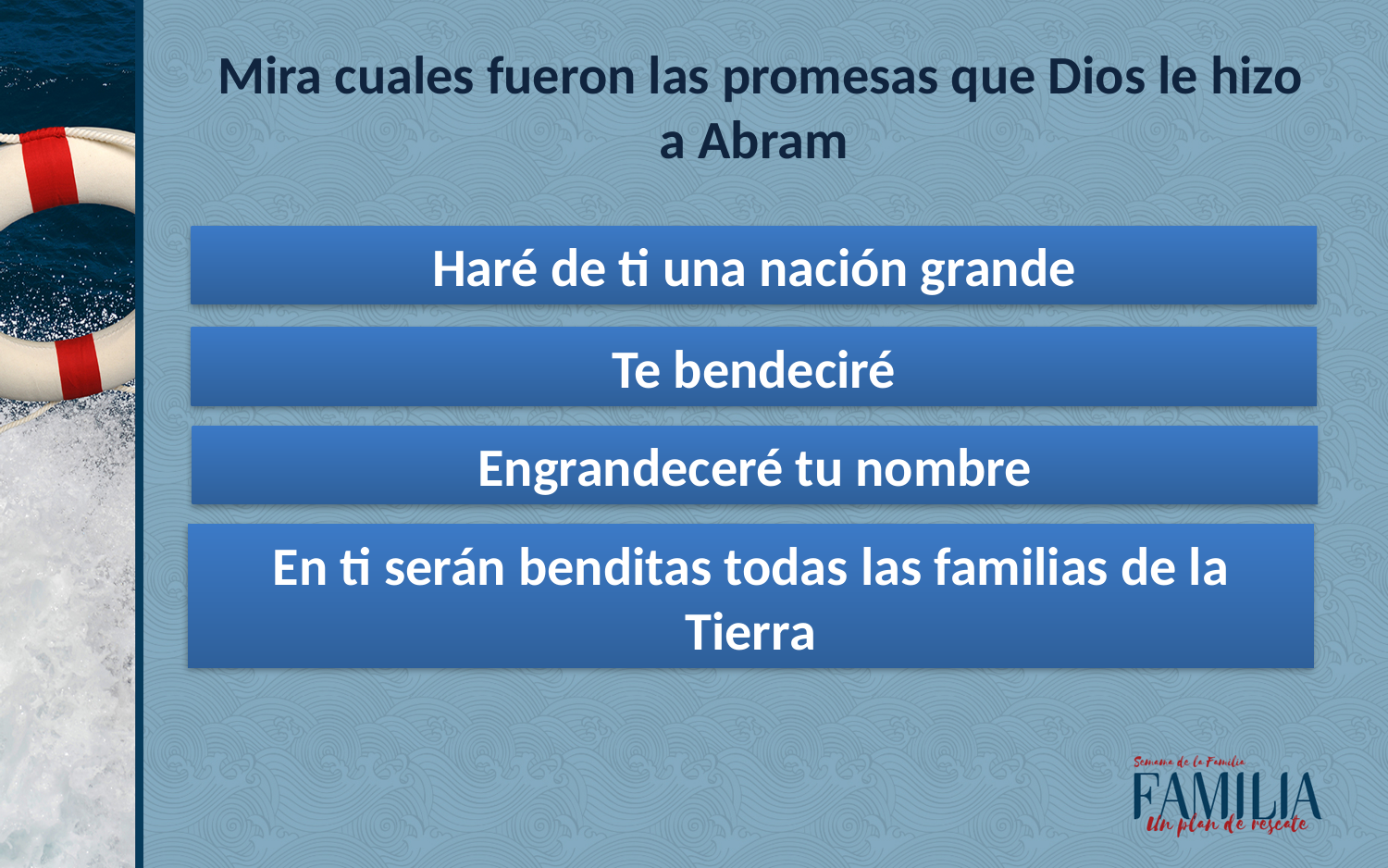

Mira cuales fueron las promesas que Dios le hizo a Abram
Haré de ti una nación grande
Te bendeciré
Engrandeceré tu nombre
En ti serán benditas todas las familias de la Tierra